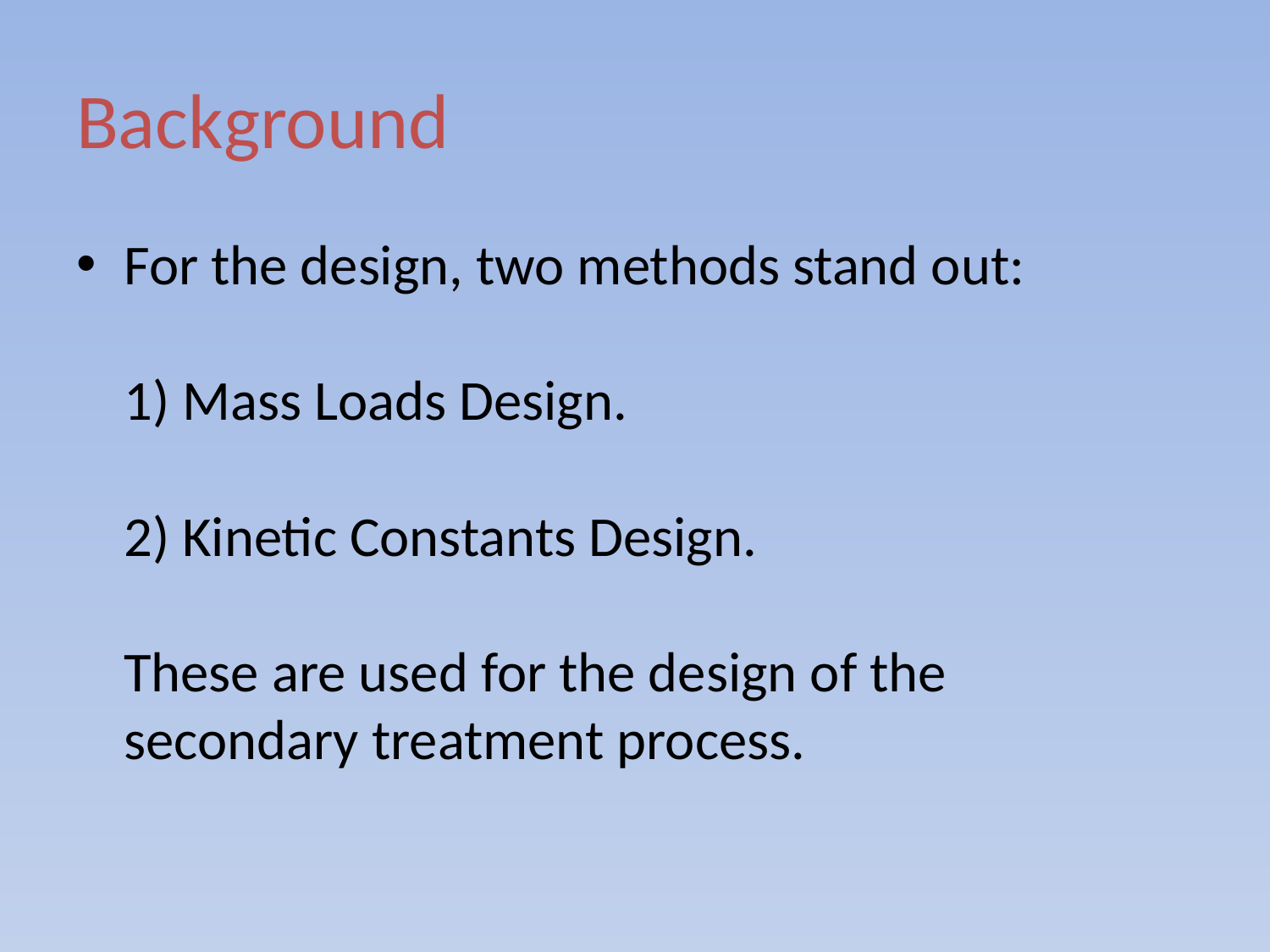

# Background
For the design, two methods stand out:
1) Mass Loads Design.
2) Kinetic Constants Design.
These are used for the design of the secondary treatment process.